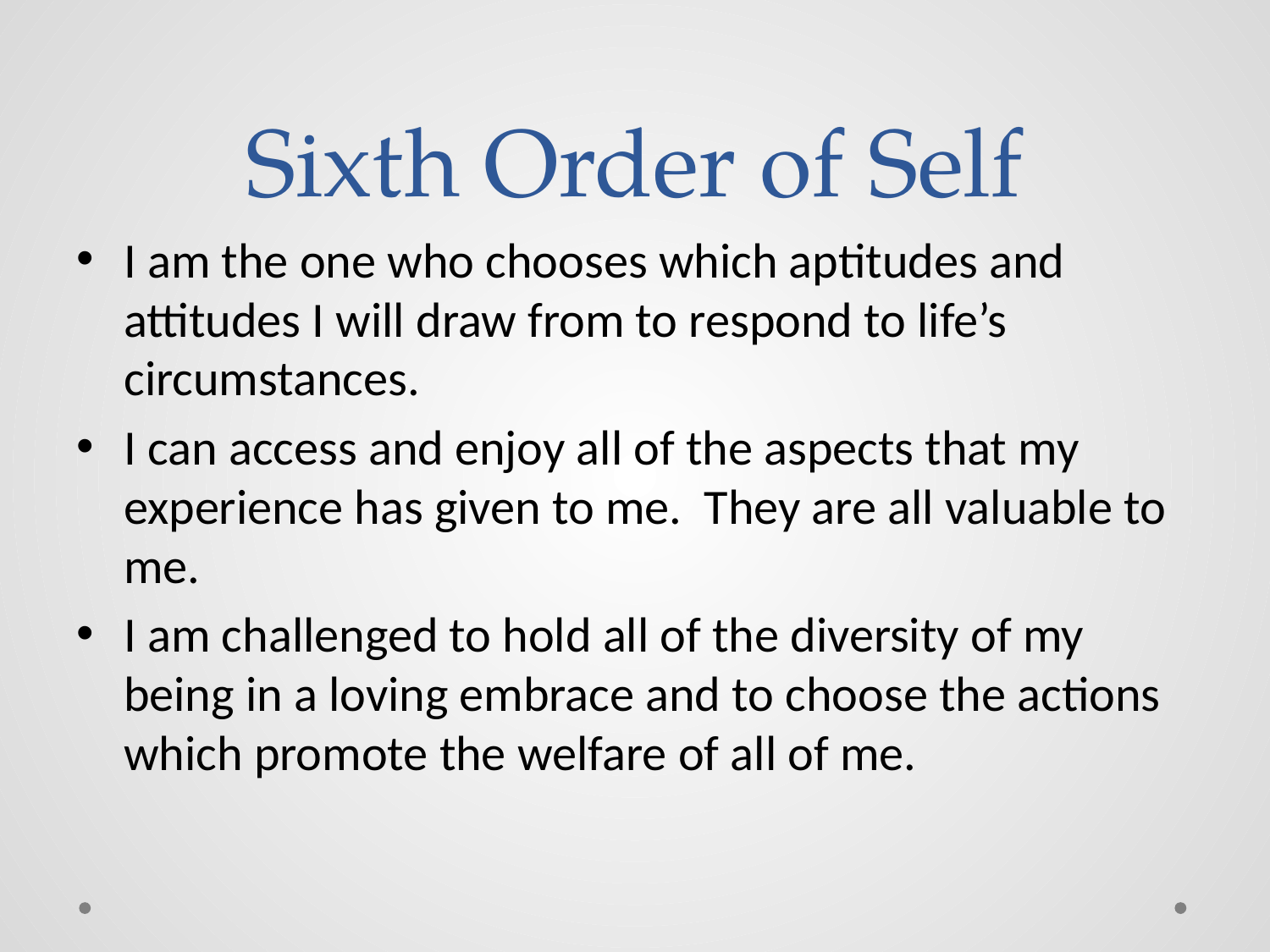

# Sixth Order of Self
I am the one who chooses which aptitudes and attitudes I will draw from to respond to life’s circumstances.
I can access and enjoy all of the aspects that my experience has given to me.  They are all valuable to me.
I am challenged to hold all of the diversity of my being in a loving embrace and to choose the actions which promote the welfare of all of me.